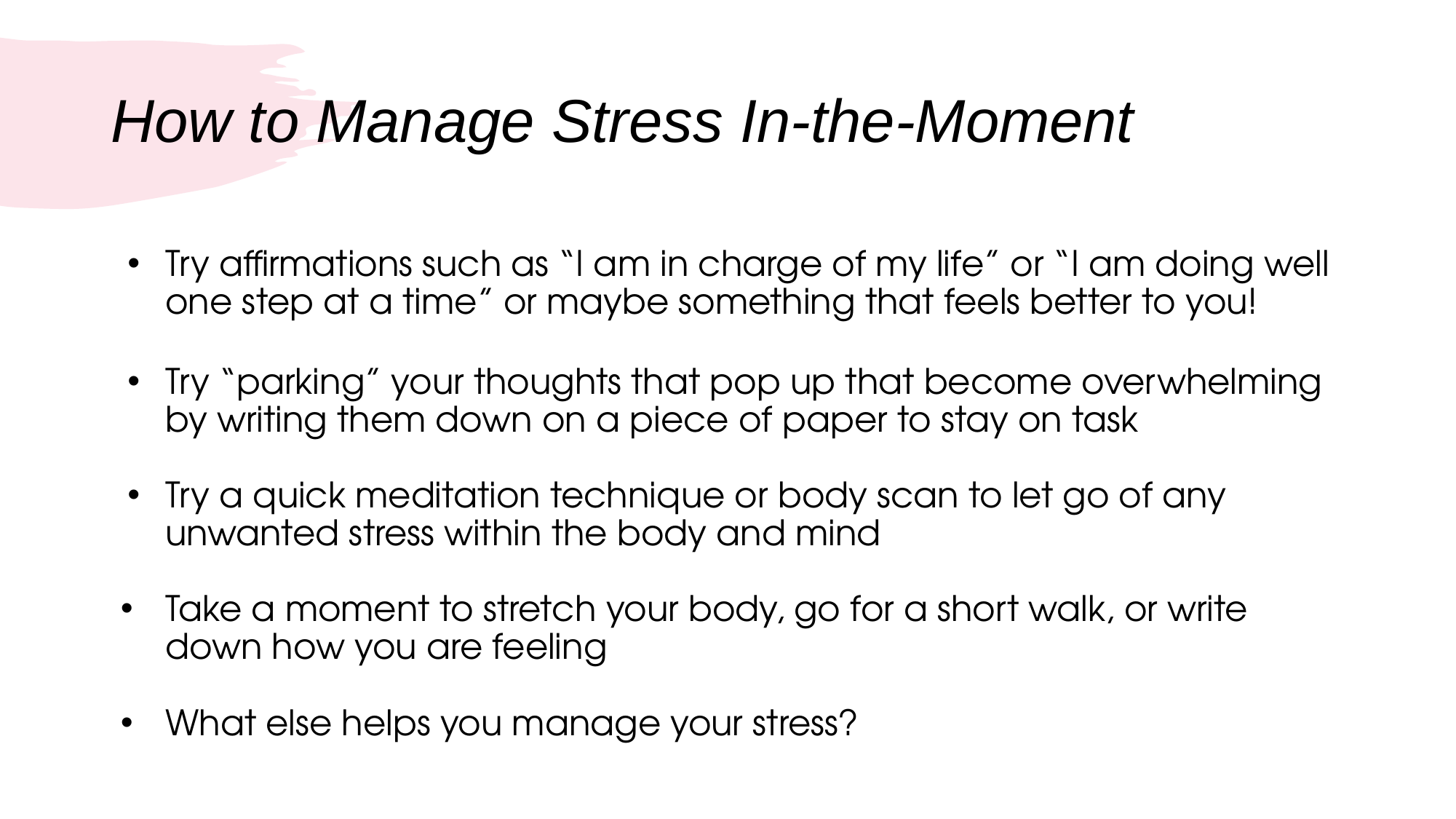

# How to Manage Stress In-the-Moment
Try affirmations such as “I am in charge of my life” or “I am doing well one step at a time” or maybe something that feels better to you!
Try “parking” your thoughts that pop up that become overwhelming by writing them down on a piece of paper to stay on task
Try a quick meditation technique or body scan to let go of any unwanted stress within the body and mind
Take a moment to stretch your body, go for a short walk, or write down how you are feeling
What else helps you manage your stress?